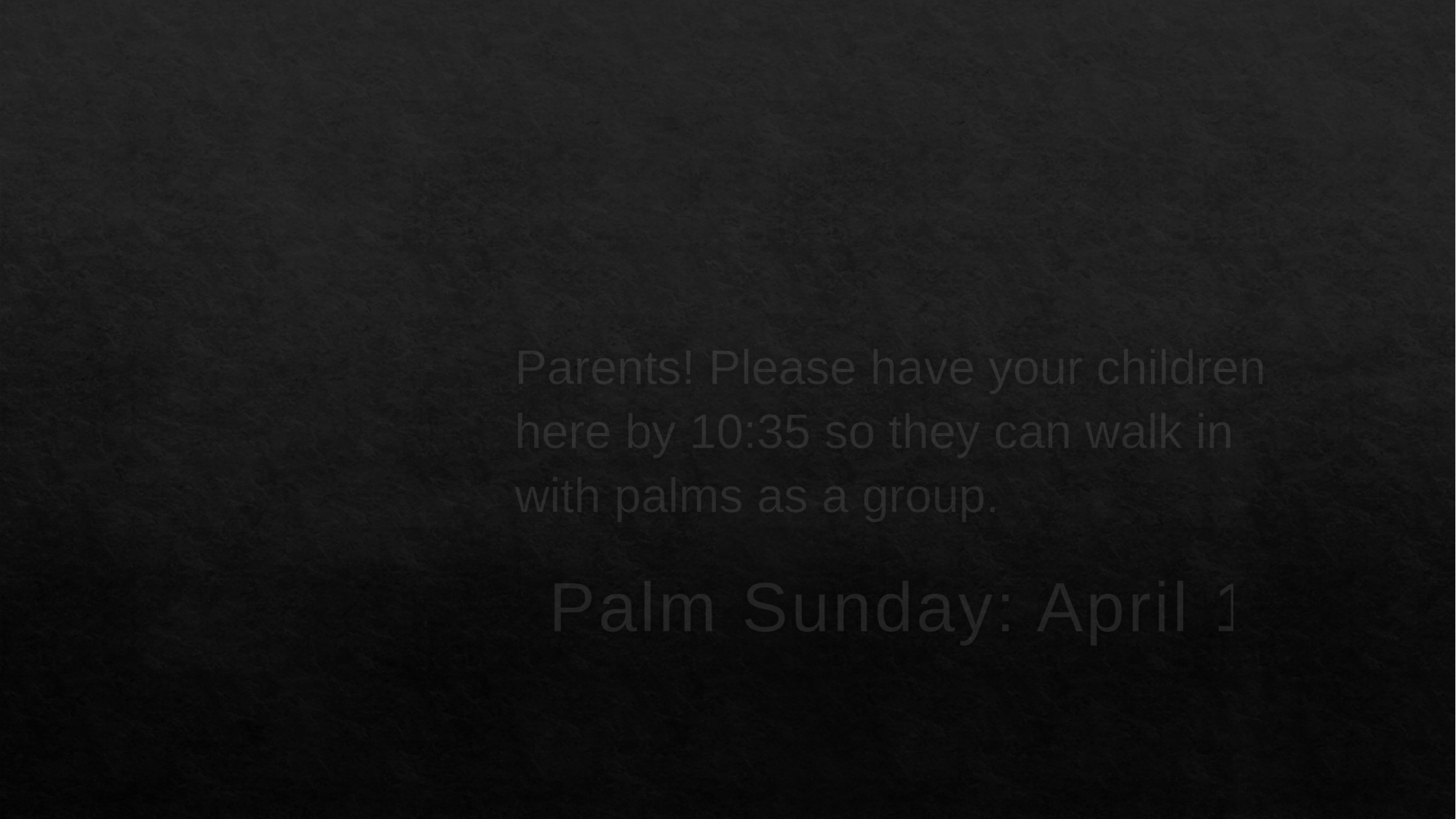

Parents! Please have your children here by 10:35 so they can walk in with palms as a group.
# Palm Sunday: April 10